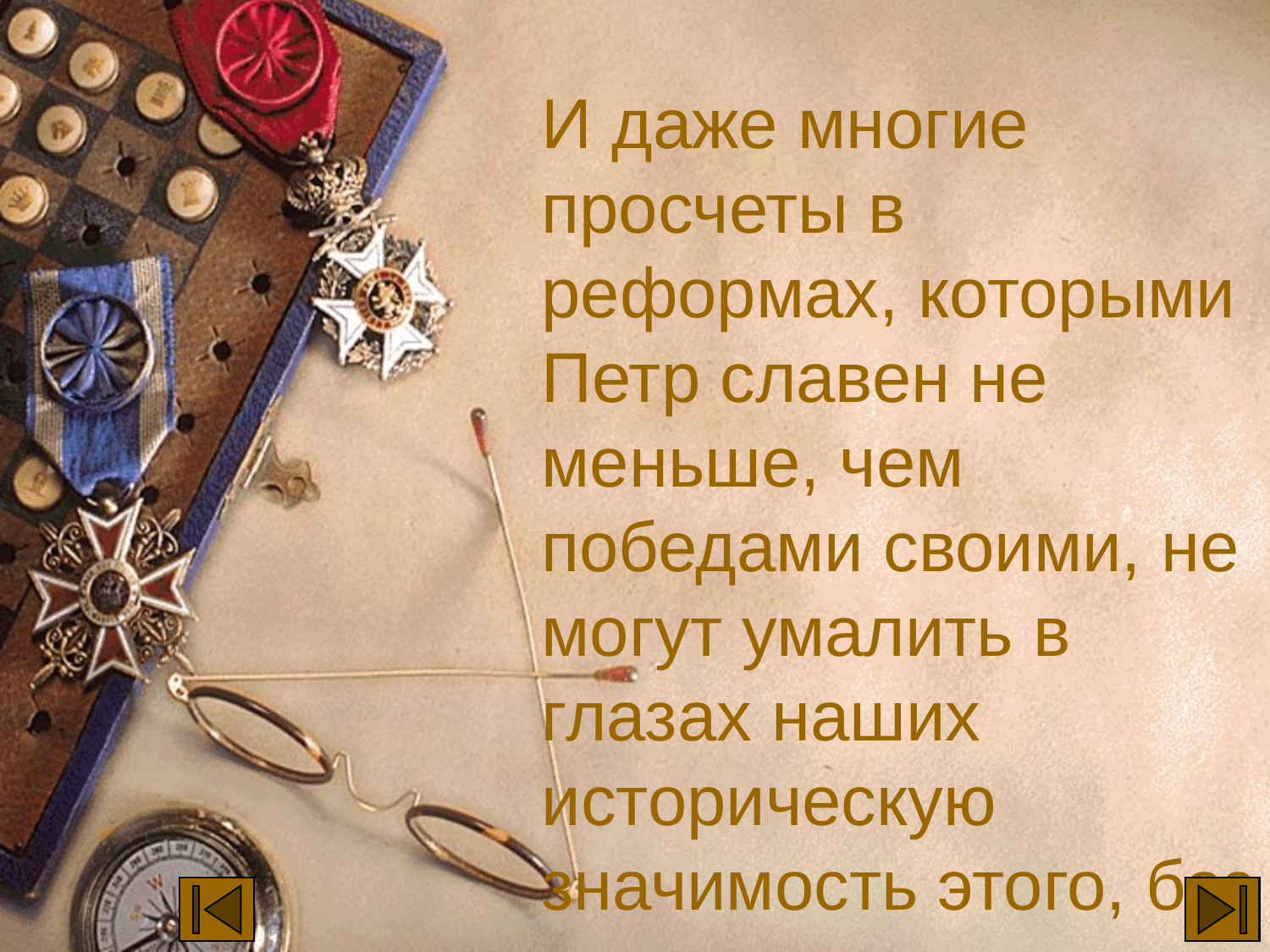

И даже многие просчеты в реформах, которыми Петр славен не меньше, чем победами своими, не могут умалить в глазах наших историческую значимость этого, без сомнения, ВЕЛИКОГО человека